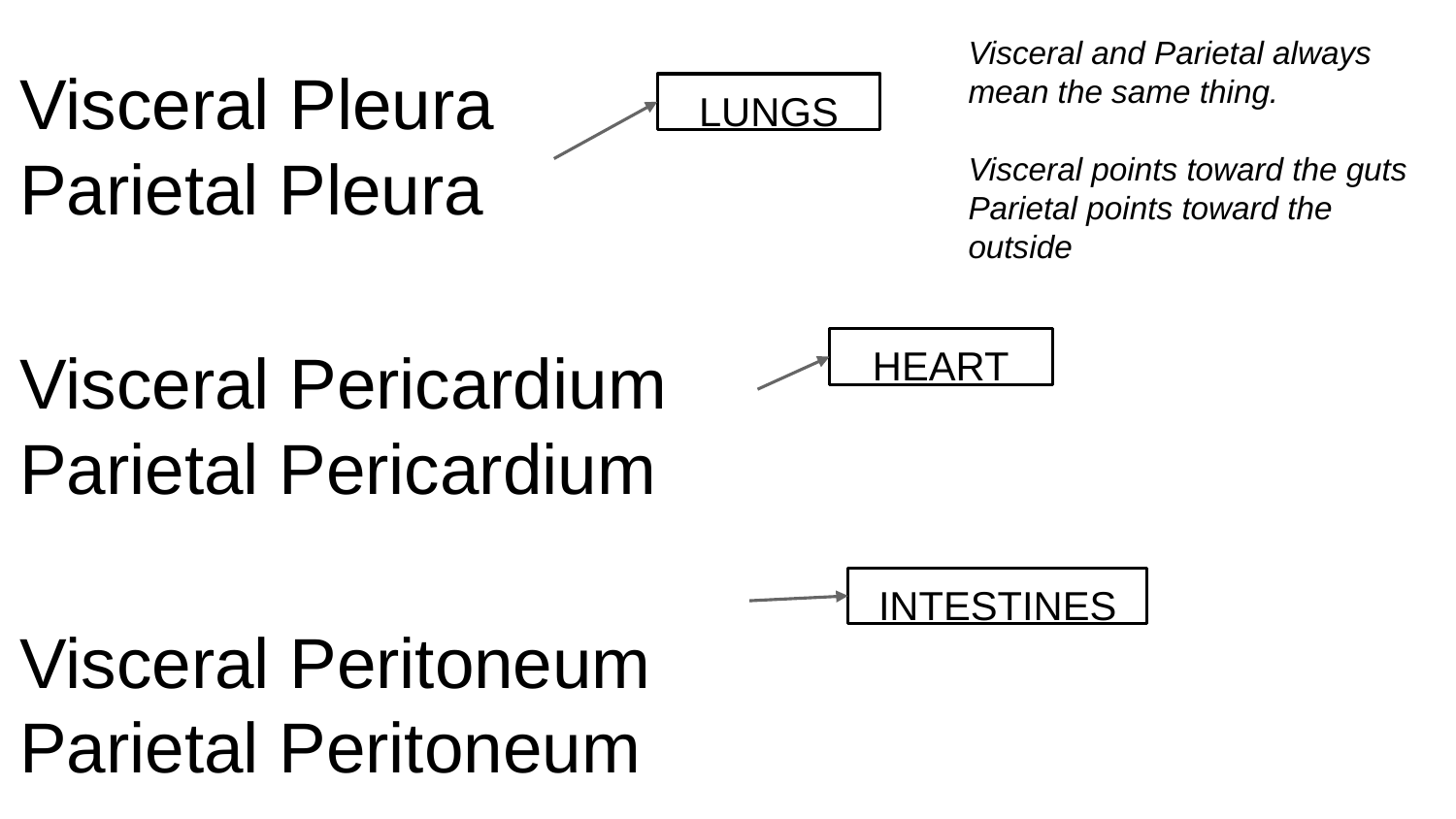

Visceral and Parietal always mean the same thing.

Visceral points toward the guts
Parietal points toward the outside
Visceral Pleura
Parietal Pleura

Visceral Pericardium
Parietal Pericardium

Visceral Peritoneum
Parietal Peritoneum
LUNGS
HEART
INTESTINES